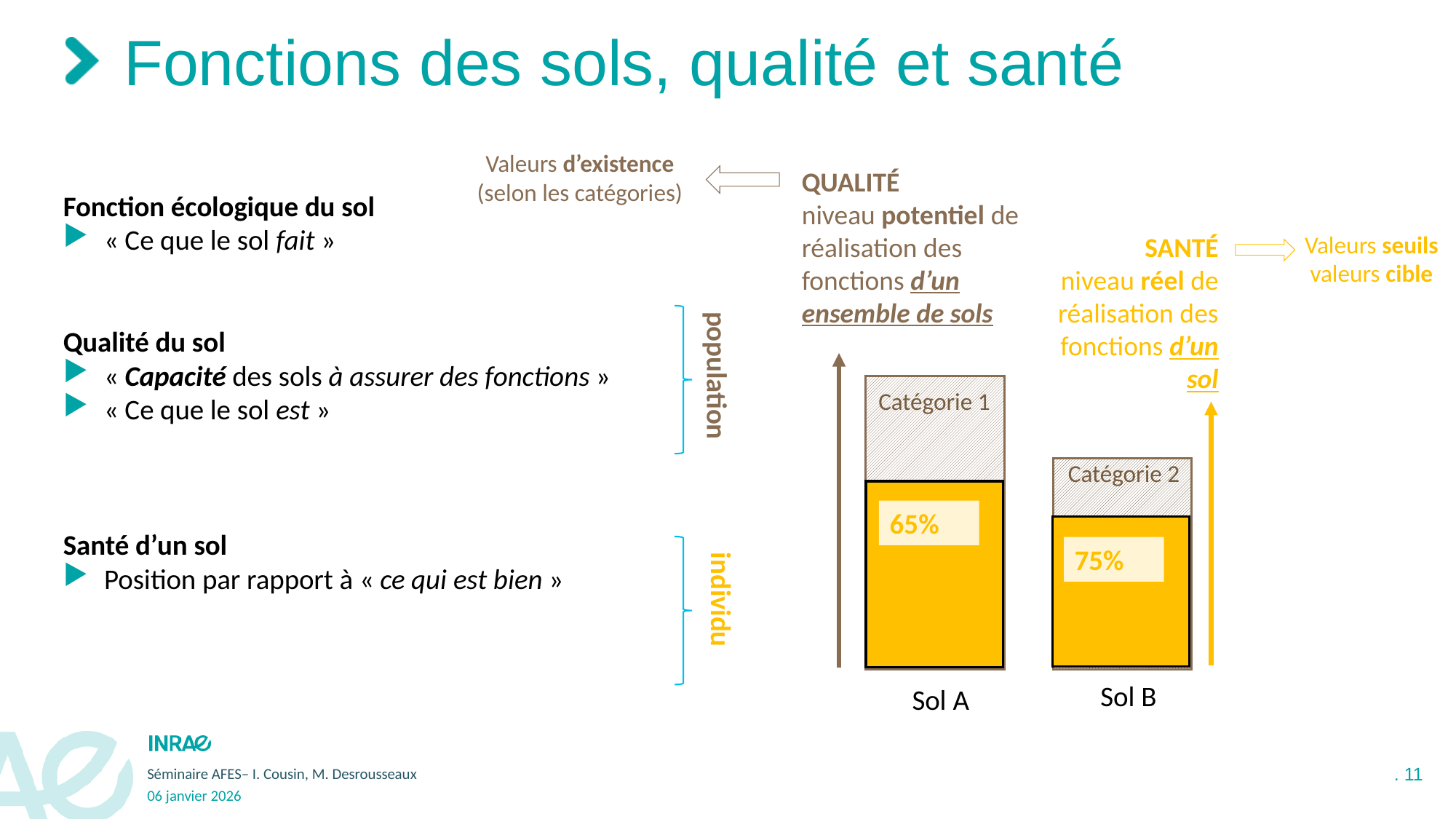

# Fonctions des sols, qualité et santé
Valeurs d’existence
(selon les catégories)

Qualité
niveau potentiel de réalisation des fonctions d’un ensemble de sols

Catégorie 1
Catégorie 2
Fonction écologique du sol
« Ce que le sol fait »

Qualité du sol
« Capacité des sols à assurer des fonctions »
« Ce que le sol est »

Santé d’un sol
Position par rapport à « ce qui est bien »

Valeurs seuils
valeurs cible

Santé
niveau réel de réalisation des fonctions d’un sol

population

individu
65%
75%
Sol B
Sol A